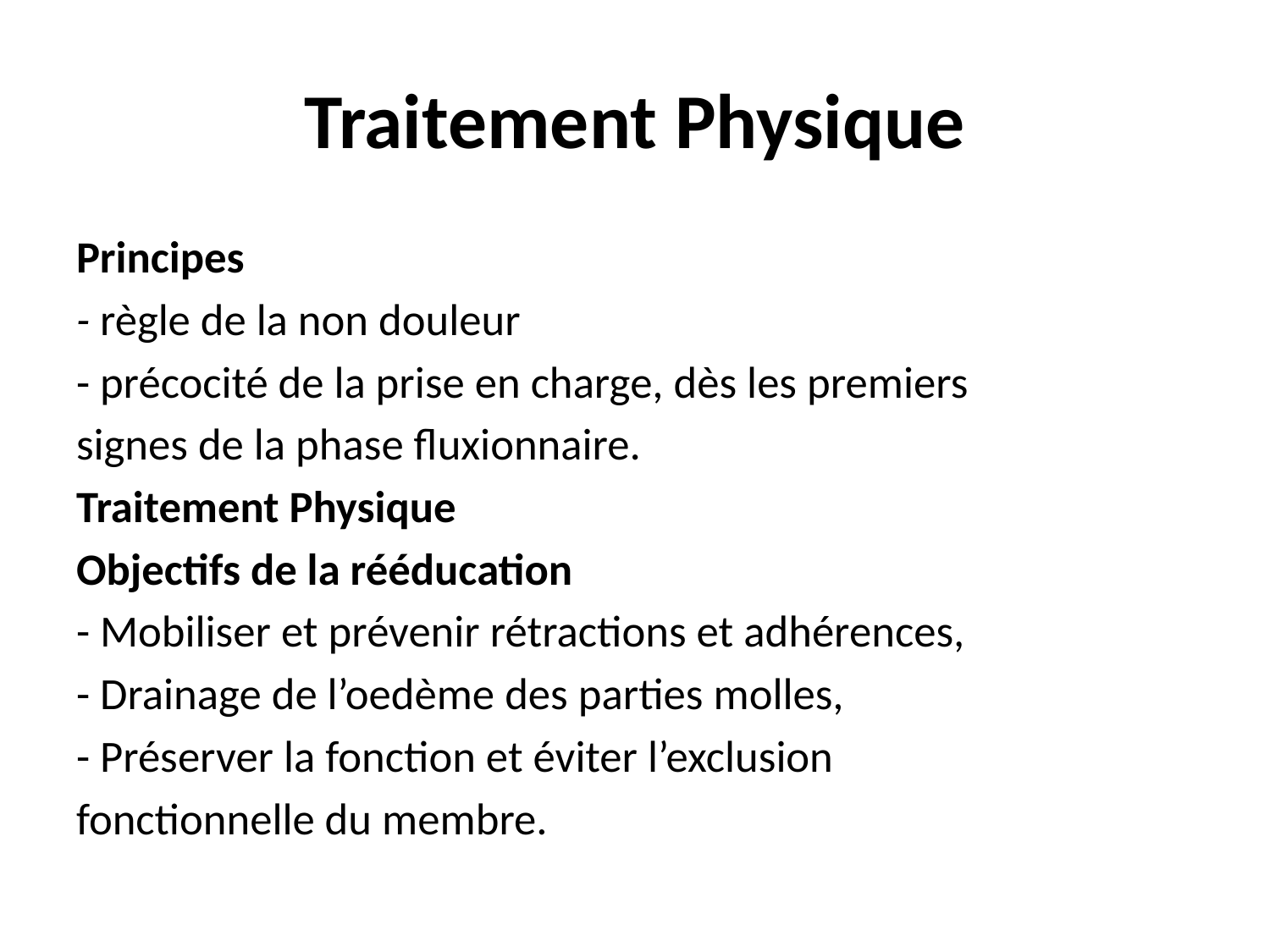

# Traitement Physique
Principes
- règle de la non douleur
- précocité de la prise en charge, dès les premiers
signes de la phase fluxionnaire.
Traitement Physique
Objectifs de la rééducation
- Mobiliser et prévenir rétractions et adhérences,
- Drainage de l’oedème des parties molles,
- Préserver la fonction et éviter l’exclusion
fonctionnelle du membre.